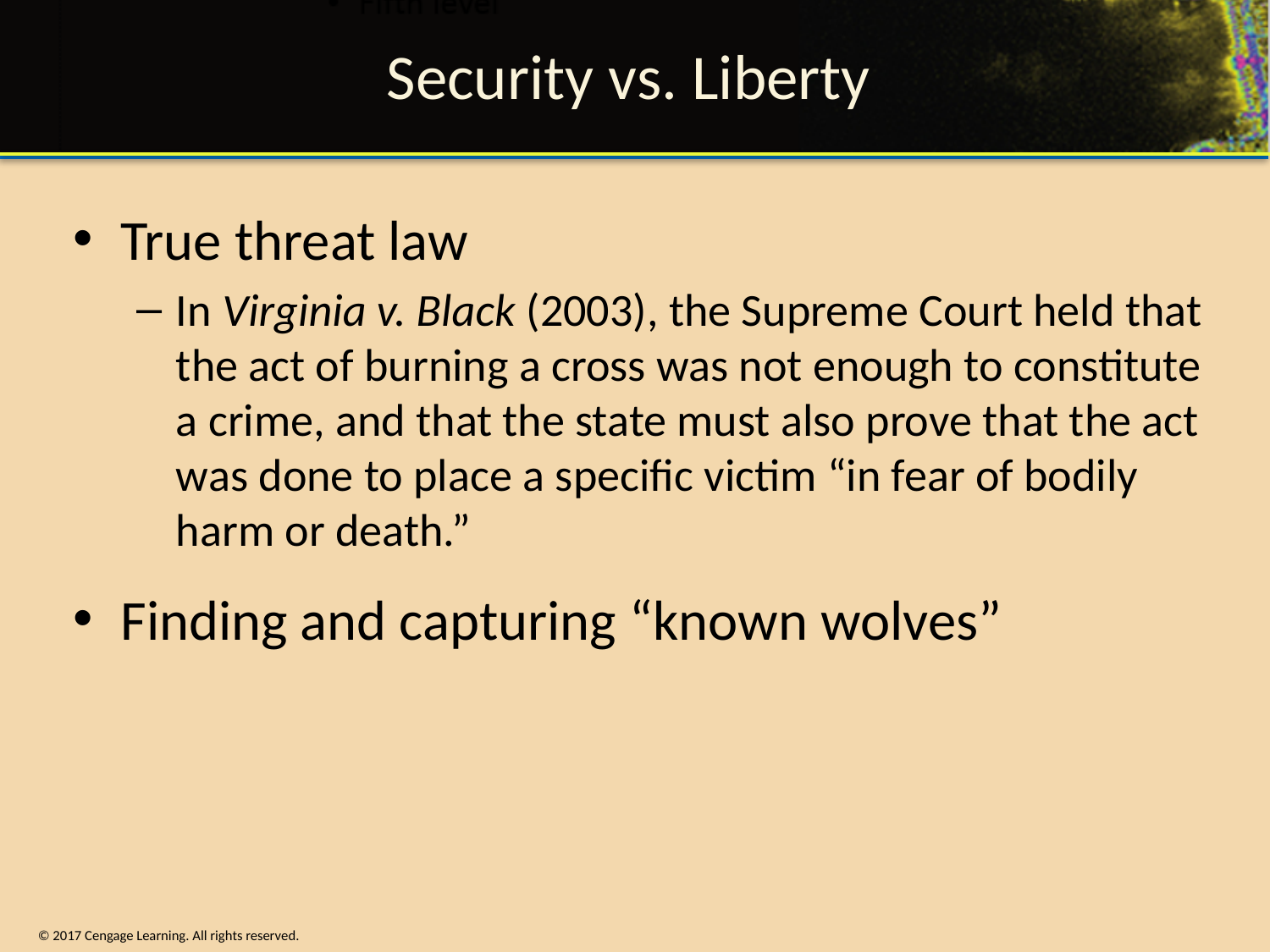

# Security vs. Liberty
True threat law
In Virginia v. Black (2003), the Supreme Court held that the act of burning a cross was not enough to constitute a crime, and that the state must also prove that the act was done to place a specific victim “in fear of bodily harm or death.”
Finding and capturing “known wolves”